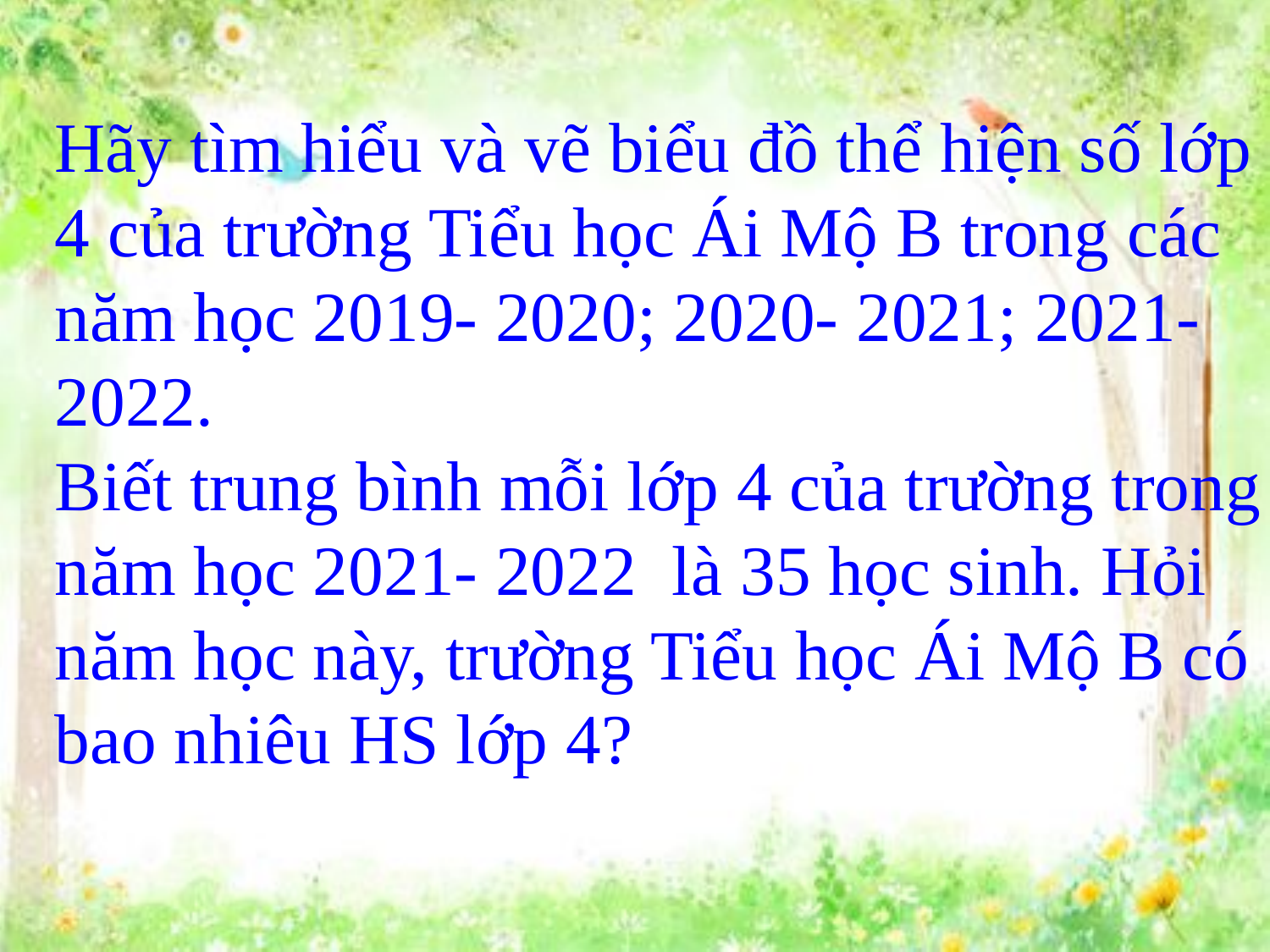

Hãy tìm hiểu và vẽ biểu đồ thể hiện số lớp 4 của trường Tiểu học Ái Mộ B trong các năm học 2019- 2020; 2020- 2021; 2021- 2022.
Biết trung bình mỗi lớp 4 của trường trong năm học 2021- 2022  là 35 học sinh. Hỏi năm học này, trường Tiểu học Ái Mộ B có bao nhiêu HS lớp 4?